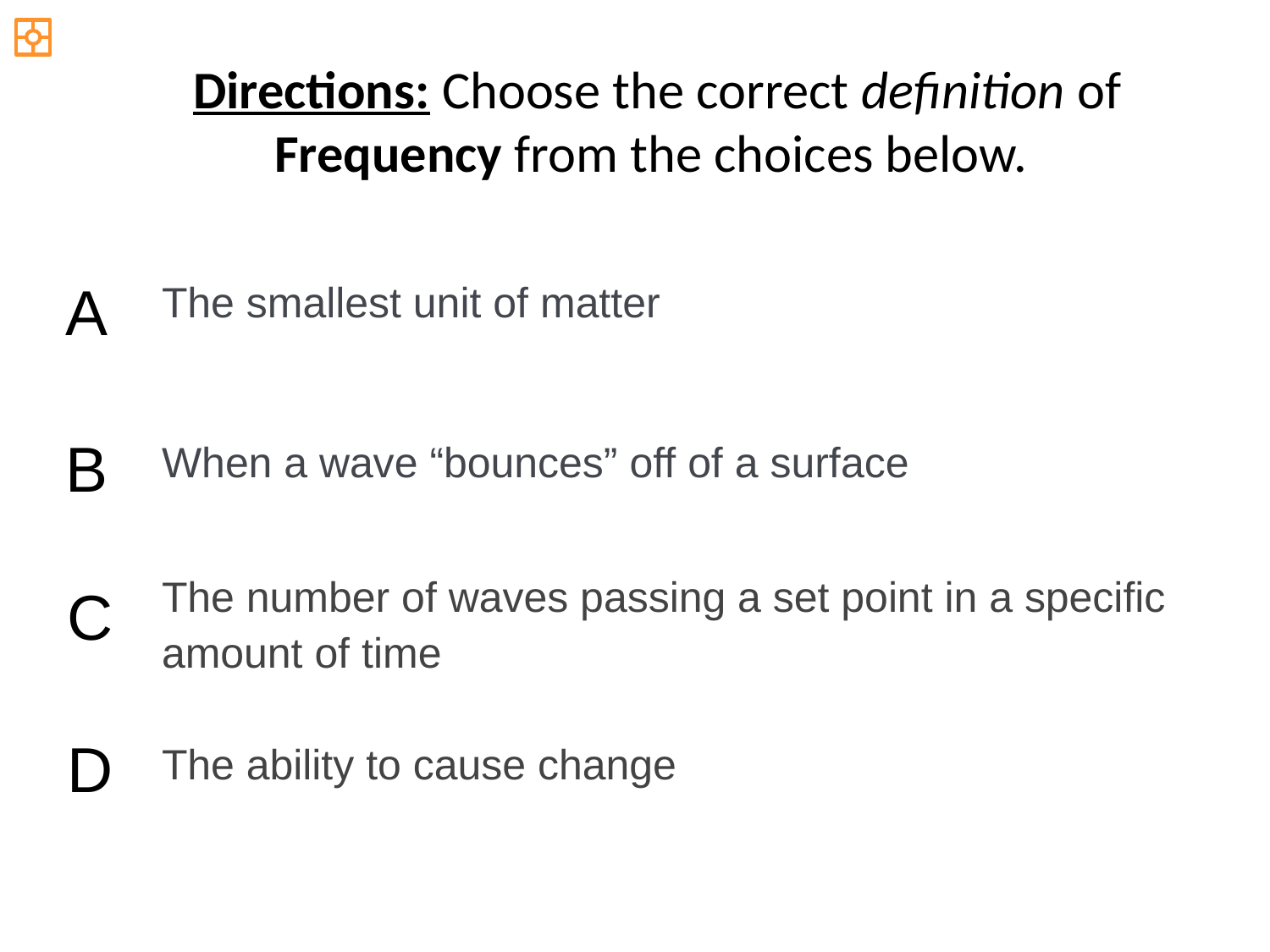

Directions: Choose the correct definition of Frequency from the choices below.
A

The smallest unit of matter
B
When a wave “bounces” off of a surface
The number of waves passing a set point in a specific amount of time
C
D
The ability to cause change